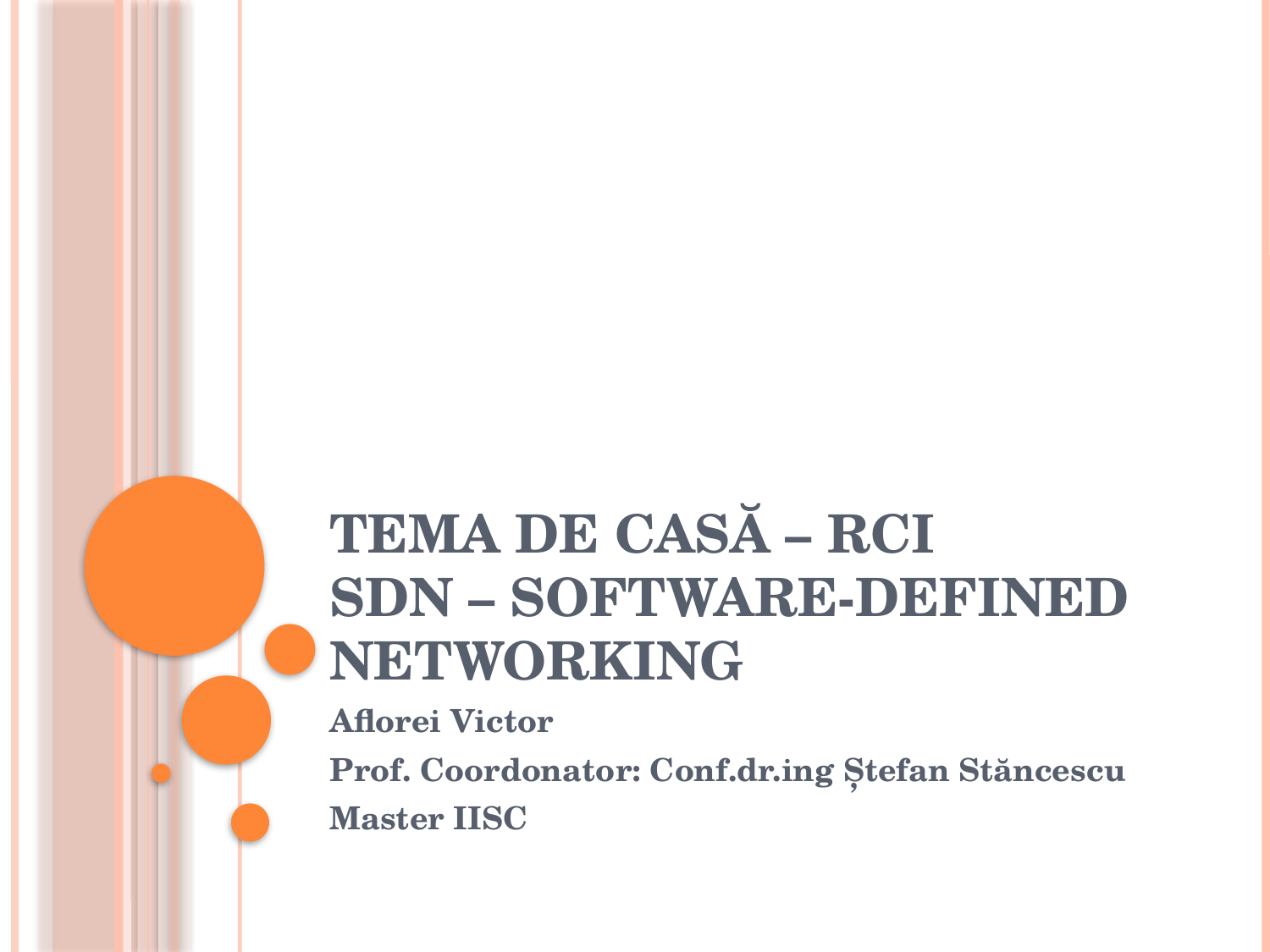

# Tema de casă – Rci Sdn – Software-Defined Networking
Aflorei Victor
Prof. Coordonator: Conf.dr.ing Ștefan Stăncescu
Master IISC